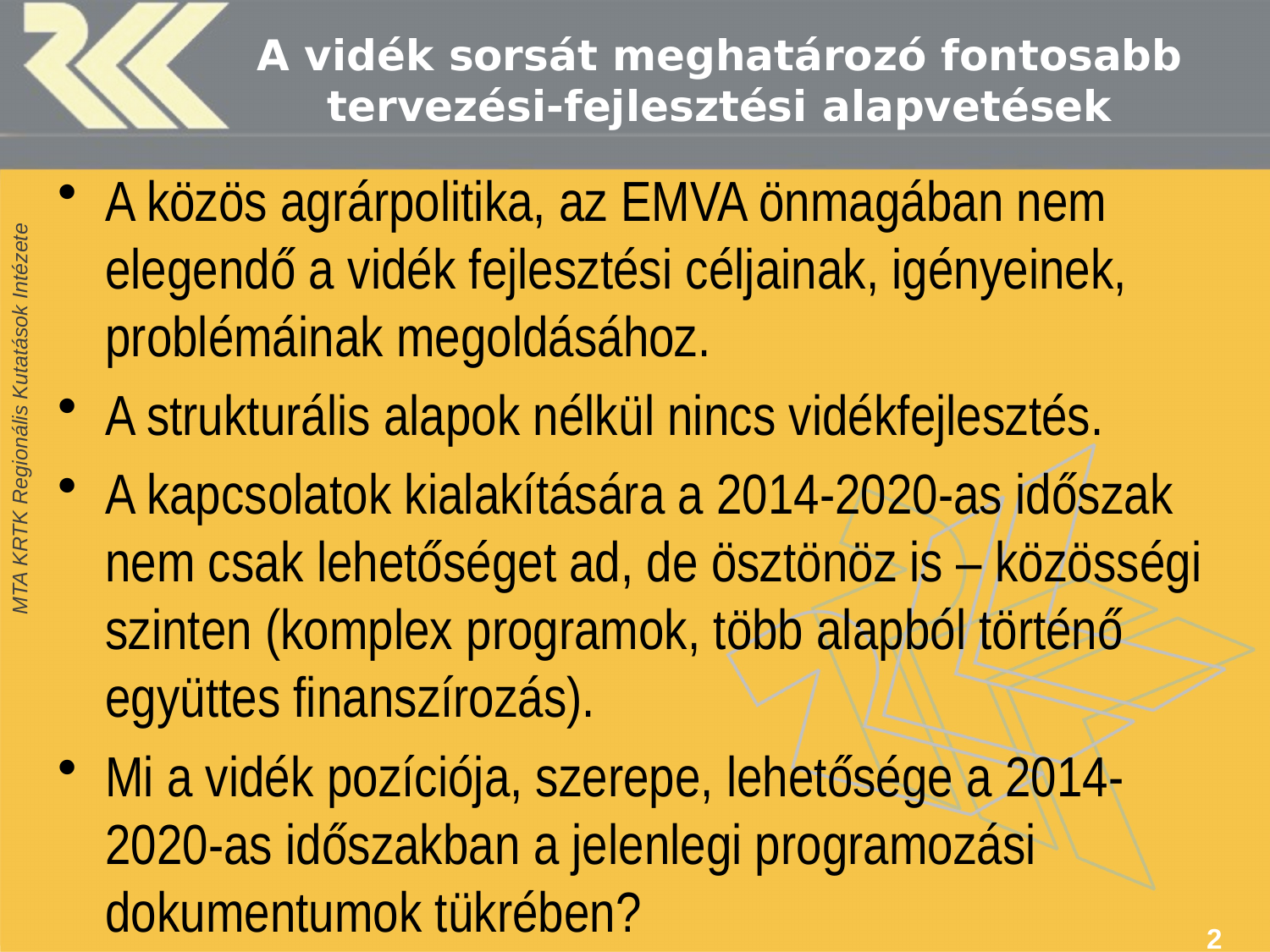

# A vidék sorsát meghatározó fontosabb tervezési-fejlesztési alapvetések
A közös agrárpolitika, az EMVA önmagában nem elegendő a vidék fejlesztési céljainak, igényeinek, problémáinak megoldásához.
A strukturális alapok nélkül nincs vidékfejlesztés.
A kapcsolatok kialakítására a 2014-2020-as időszak nem csak lehetőséget ad, de ösztönöz is – közösségi szinten (komplex programok, több alapból történő együttes finanszírozás).
Mi a vidék pozíciója, szerepe, lehetősége a 2014-2020-as időszakban a jelenlegi programozási dokumentumok tükrében?
2